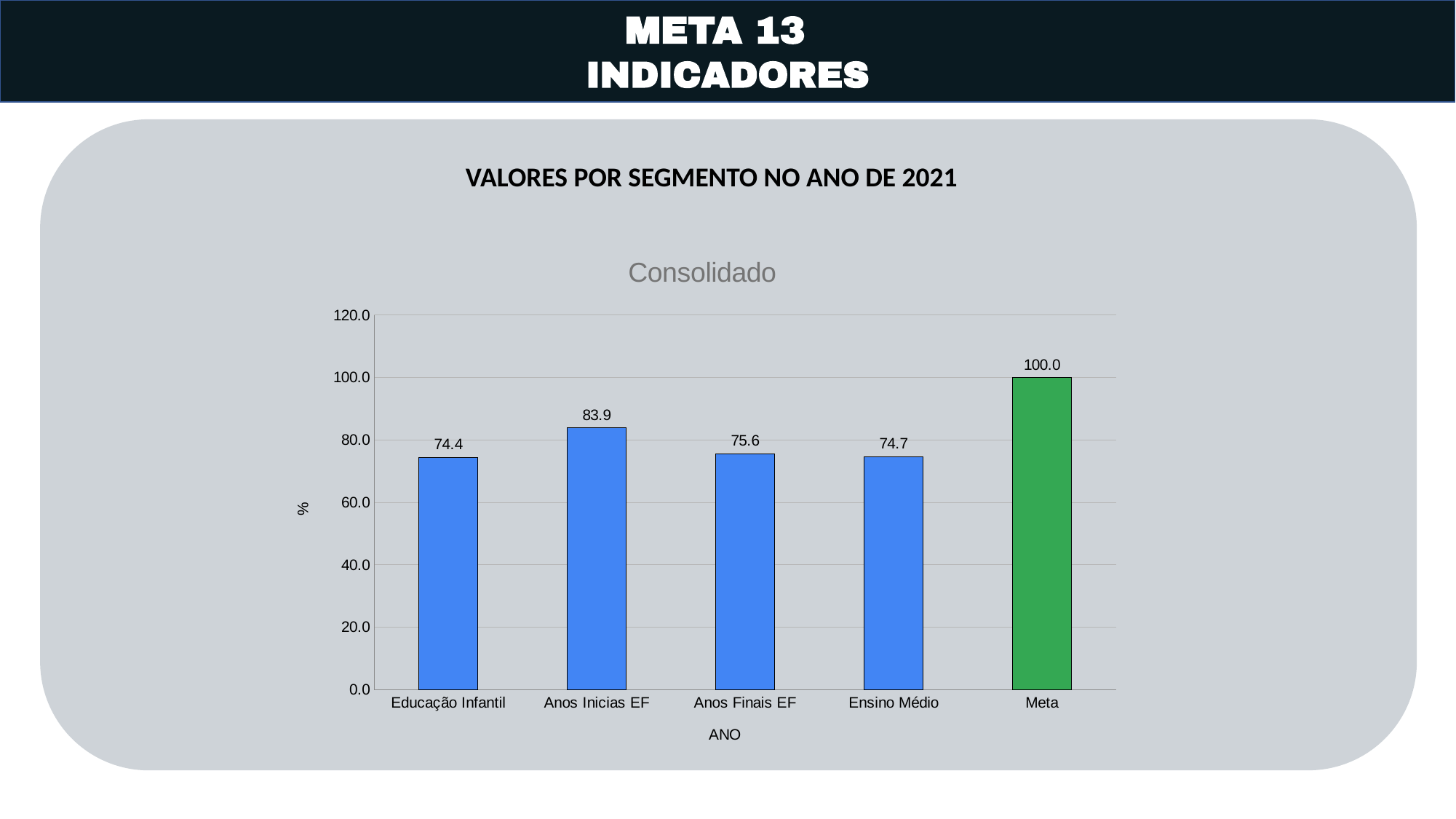

META 13
INDICADORES

VALORES POR SEGMENTO NO ANO DE 2021

### Chart: Consolidado

| Category | % |
|---|---|
| Educação Infantil | 74.4 |
| Anos Inicias EF | 83.9 |
| Anos Finais EF | 75.6 |
| Ensino Médio | 74.7 |
| Meta | 100.0 |